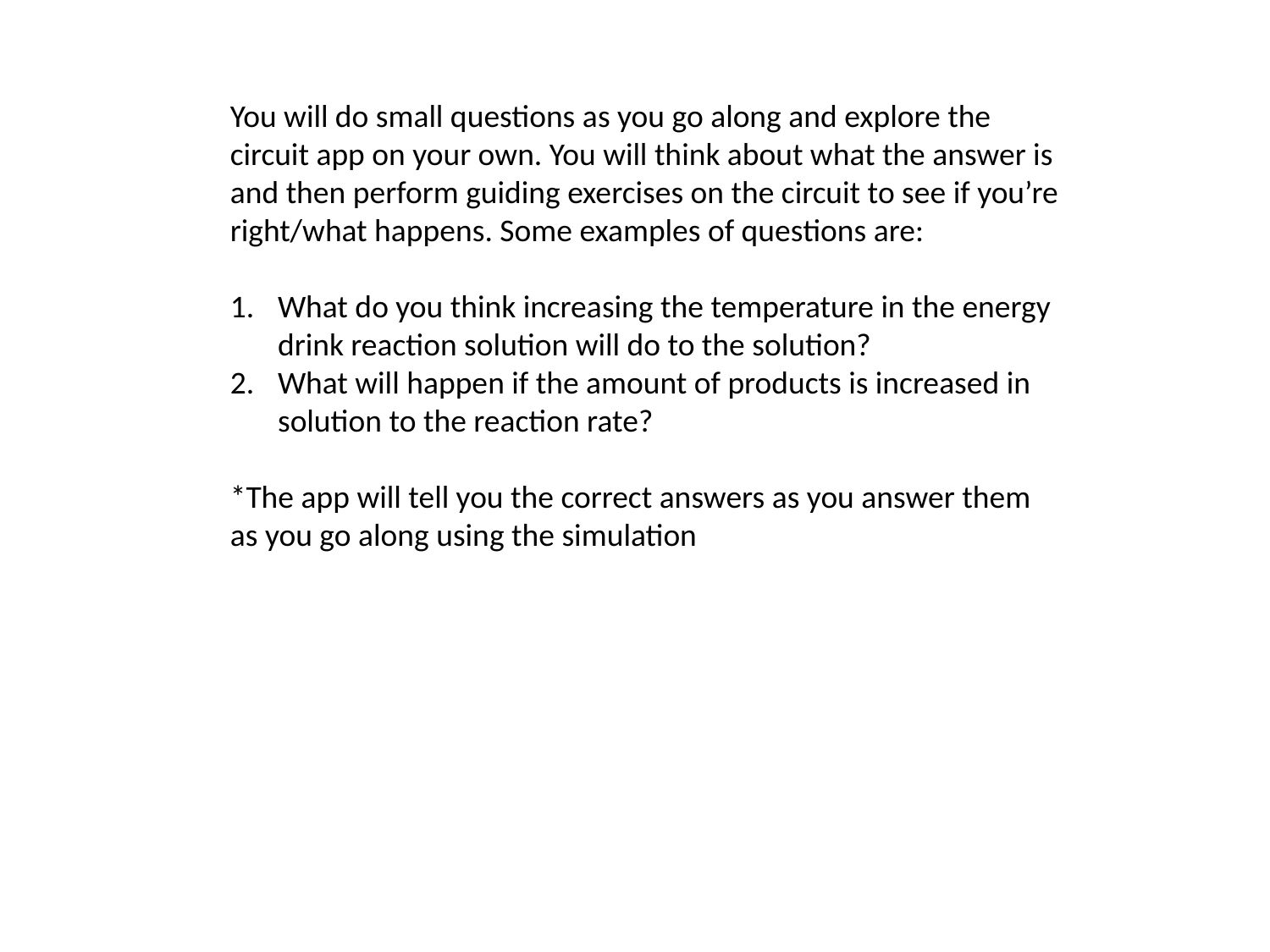

You will do small questions as you go along and explore the circuit app on your own. You will think about what the answer is and then perform guiding exercises on the circuit to see if you’re right/what happens. Some examples of questions are:

What do you think increasing the temperature in the energy drink reaction solution will do to the solution?
What will happen if the amount of products is increased in solution to the reaction rate?

*The app will tell you the correct answers as you answer them as you go along using the simulation